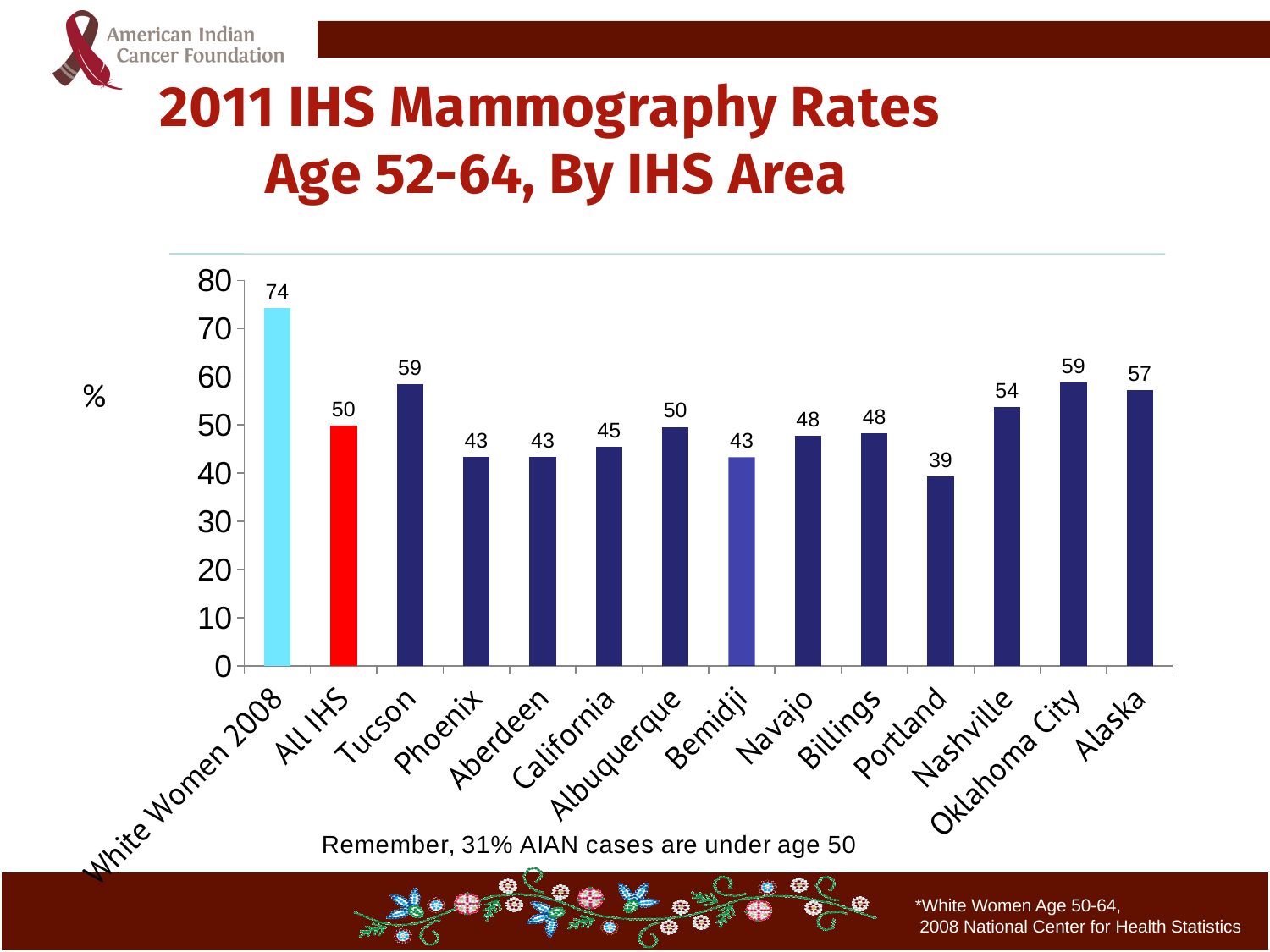

[unsupported chart]

%

*White Women Age 50-64,
 2008 National Center for Health Statistics